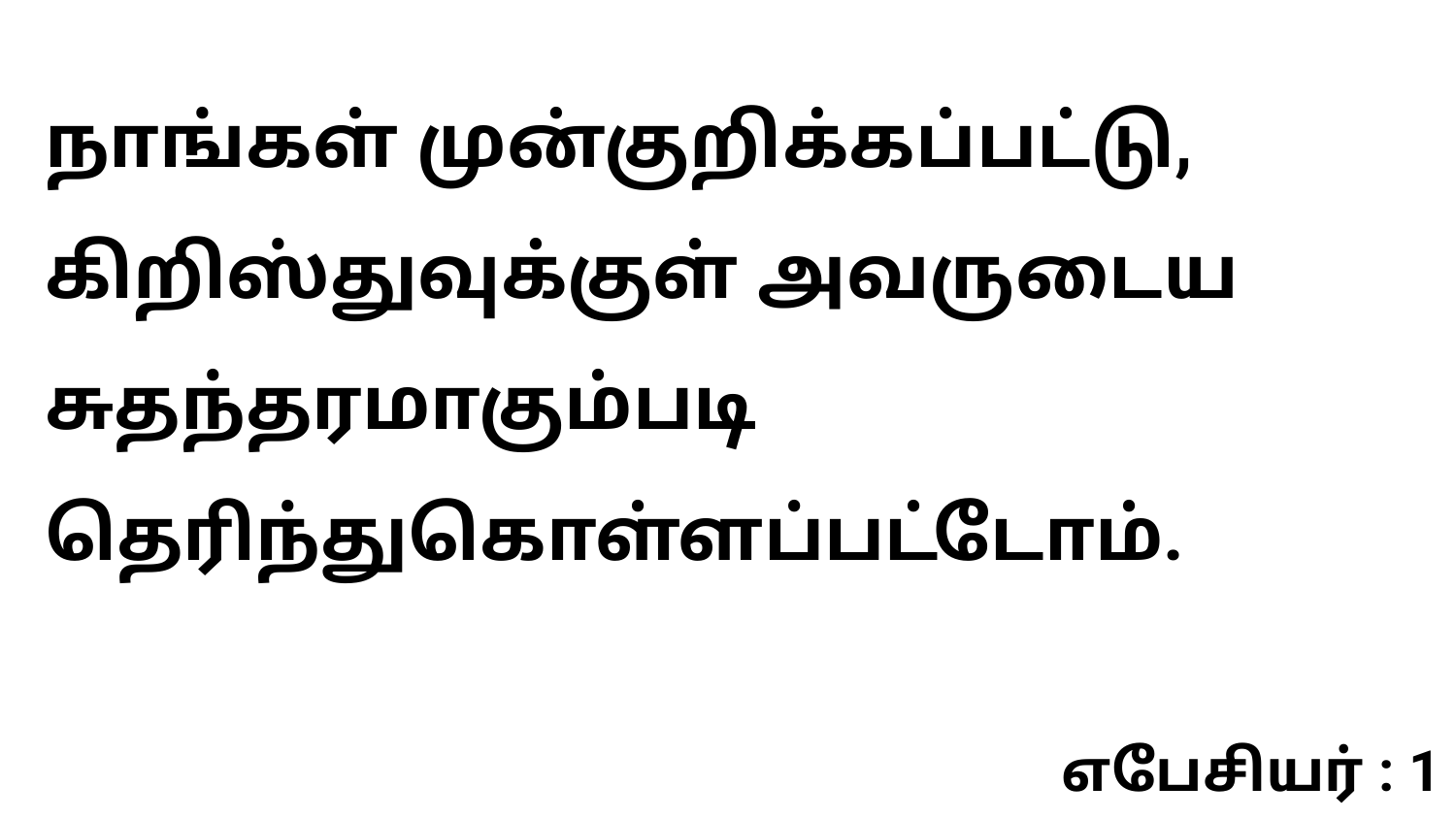

நாங்கள் முன்குறிக்கப்பட்டு, கிறிஸ்துவுக்குள் அவருடைய சுதந்தரமாகும்படி தெரிந்துகொள்ளப்பட்டோம்.
எபேசியர் : 1